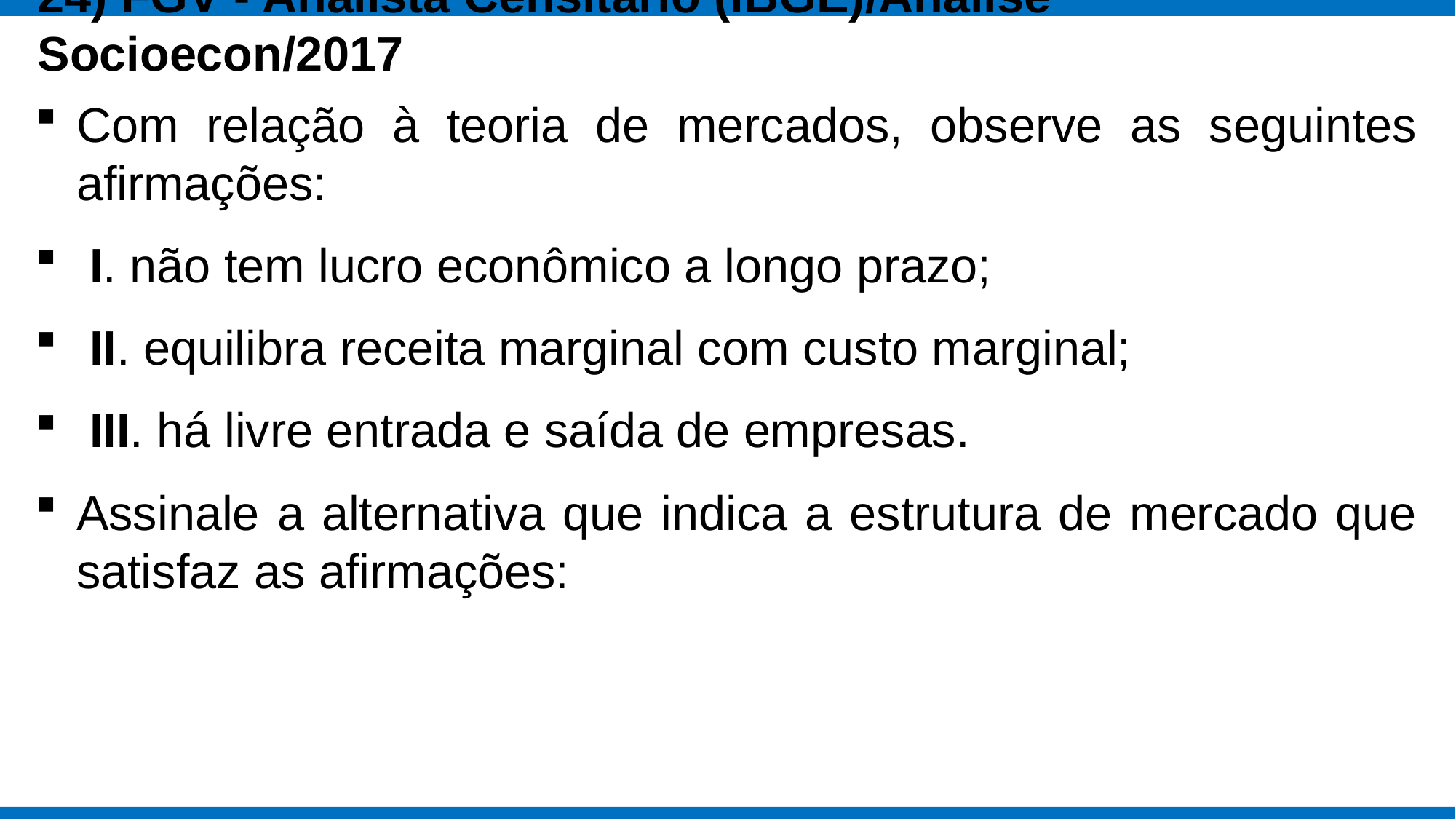

# 24) FGV - Analista Censitário (IBGE)/Análise Socioecon/2017
Com relação à teoria de mercados, observe as seguintes afirmações:
 I. não tem lucro econômico a longo prazo;
 II. equilibra receita marginal com custo marginal;
 III. há livre entrada e saída de empresas.
Assinale a alternativa que indica a estrutura de mercado que satisfaz as afirmações: